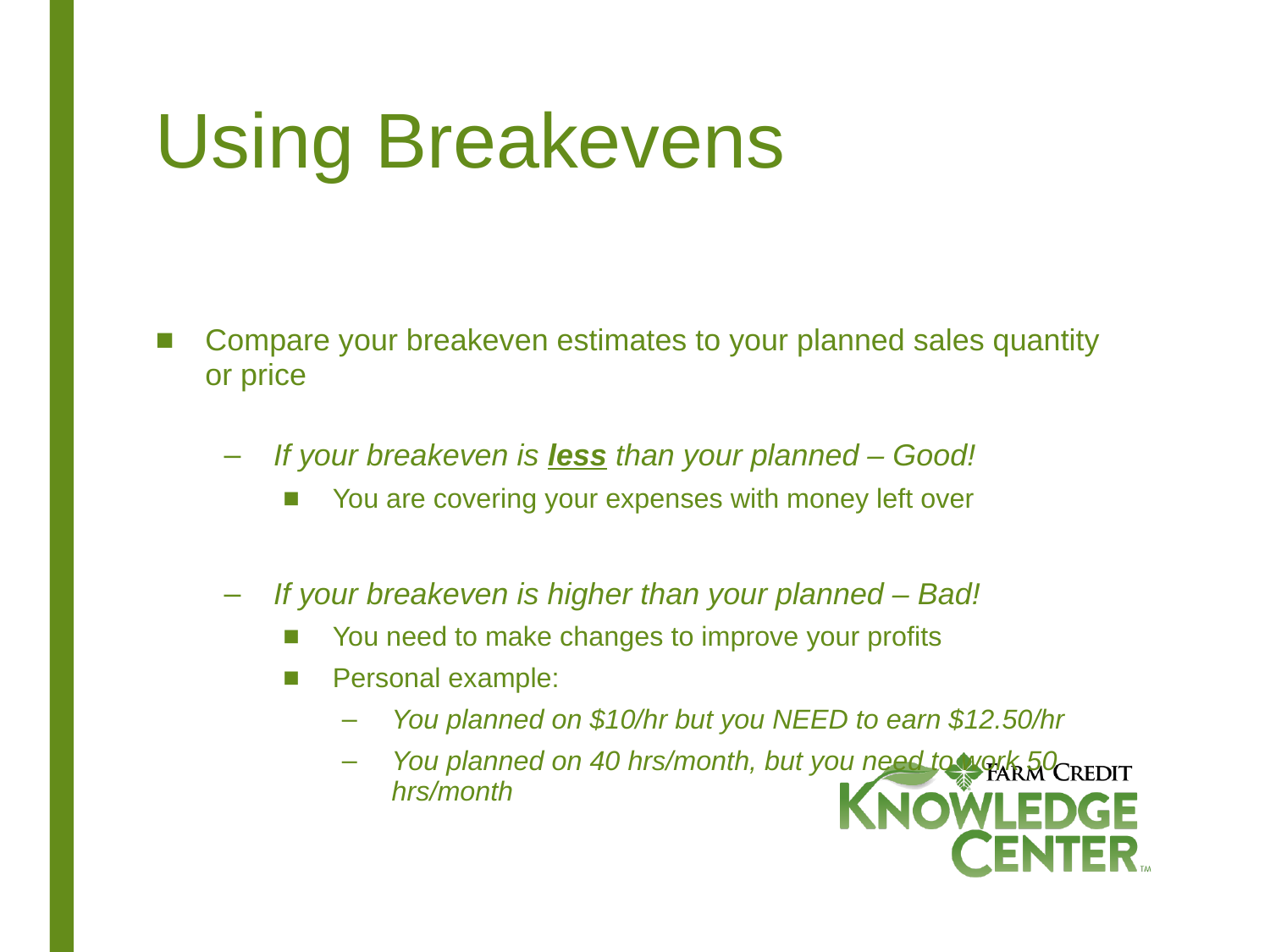

# Using Breakevens
Compare your breakeven estimates to your planned sales quantity or price

If your breakeven is less than your planned – Good!
You are covering your expenses with money left over

If your breakeven is higher than your planned – Bad!
You need to make changes to improve your profits
Personal example:
You planned on $10/hr but you NEED to earn $12.50/hr
You planned on 40 hrs/month, but you need to work 50 hrs/month